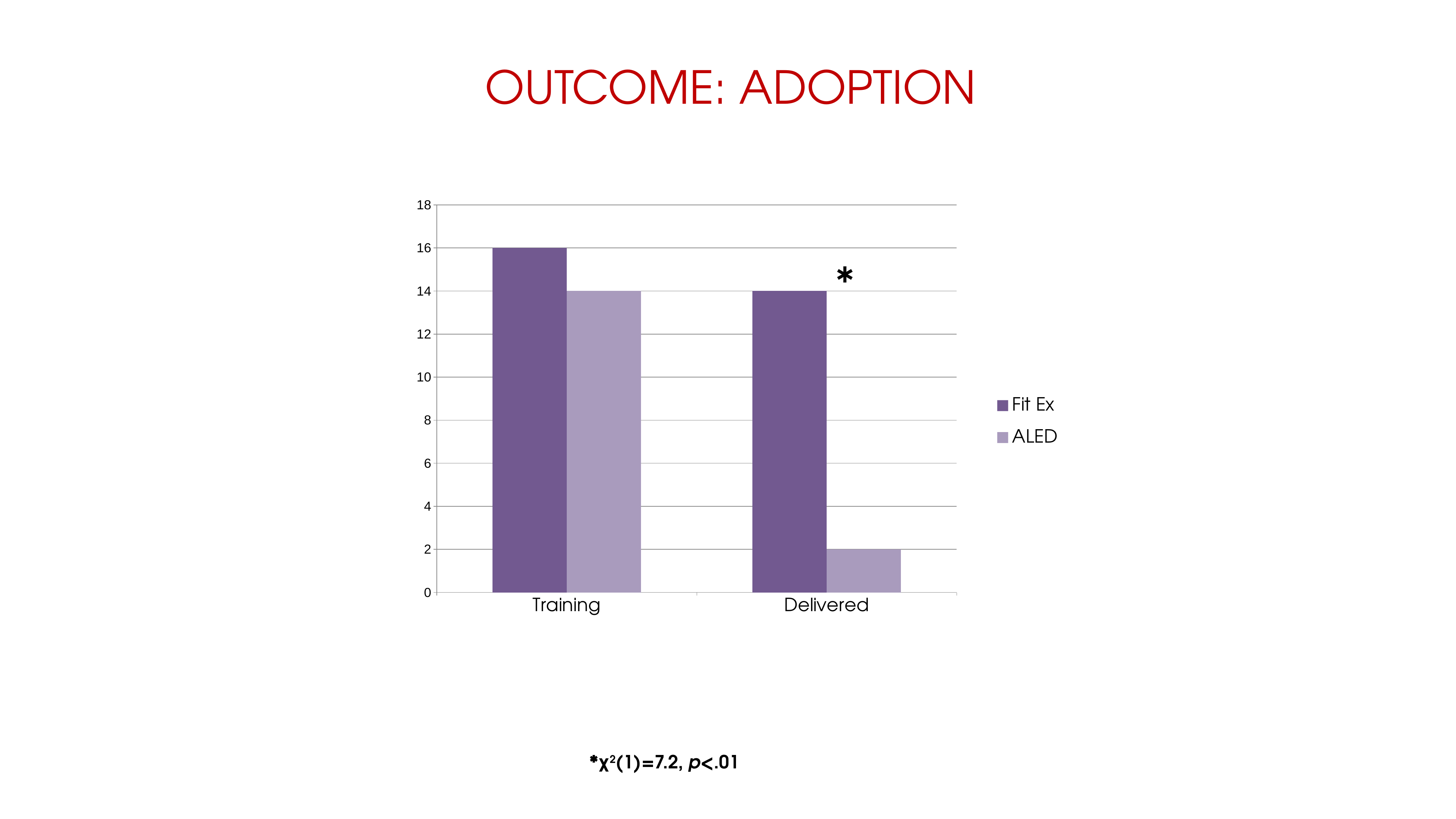

#
Outcome: Adoption

### Chart

| Category | Fit Ex | ALED |
|---|---|---|
| Training | 16.0 | 14.0 |
| Delivered | 14.0 | 2.0 |
*
*χ2(1)=7.2, p<.01